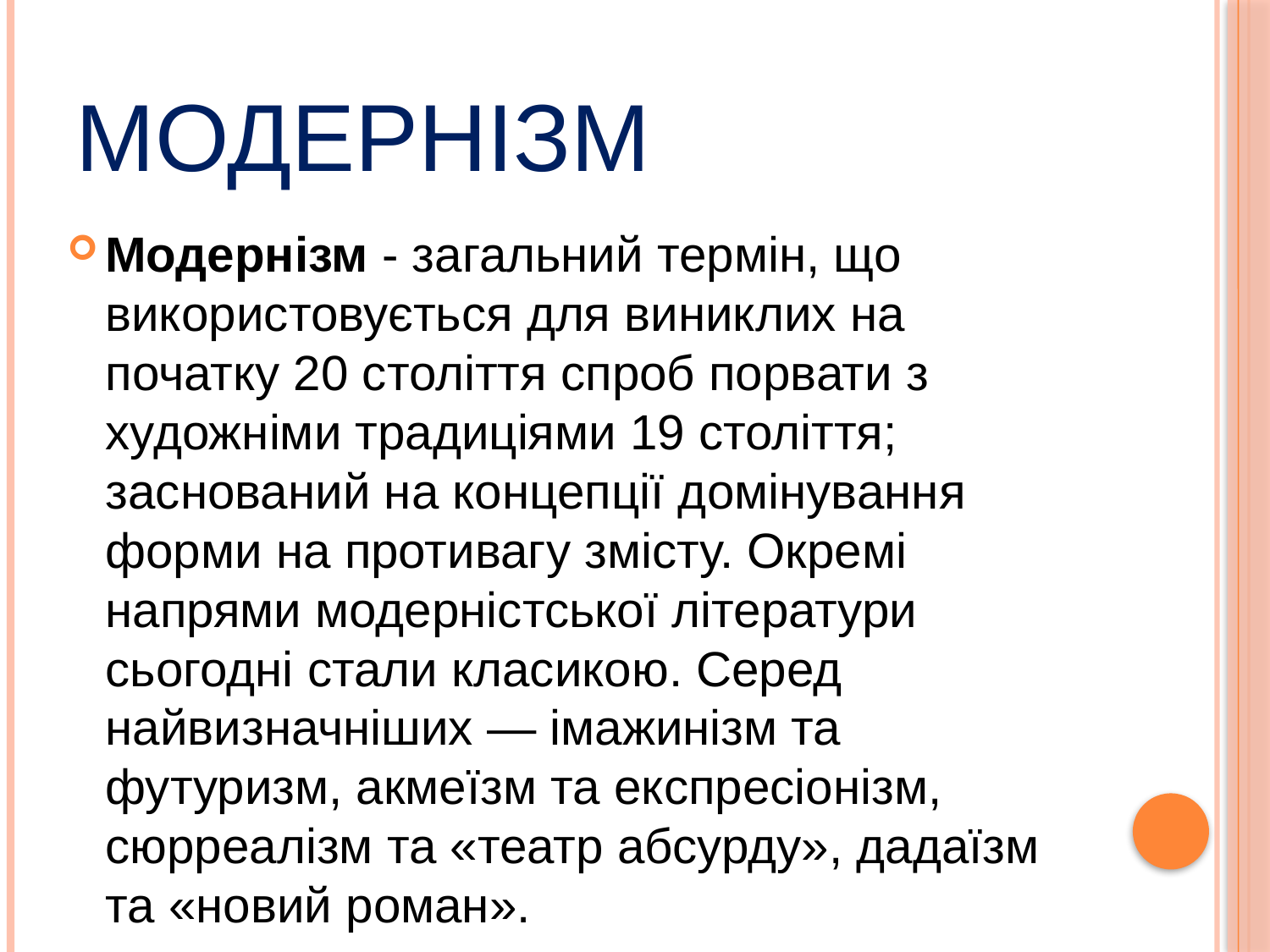

# Модернізм
Модернізм - загальний термін, що використовується для виниклих на початку 20 століття спроб порвати з художніми традиціями 19 століття; заснований на концепції домінування форми на противагу змісту. Окремі напрями модерністської літератури сьогодні стали класикою. Серед найвизначніших — імажинізм та футуризм, акмеїзм та експресіонізм, сюрреалізм та «театр абсурду», дадаїзм та «новий роман».